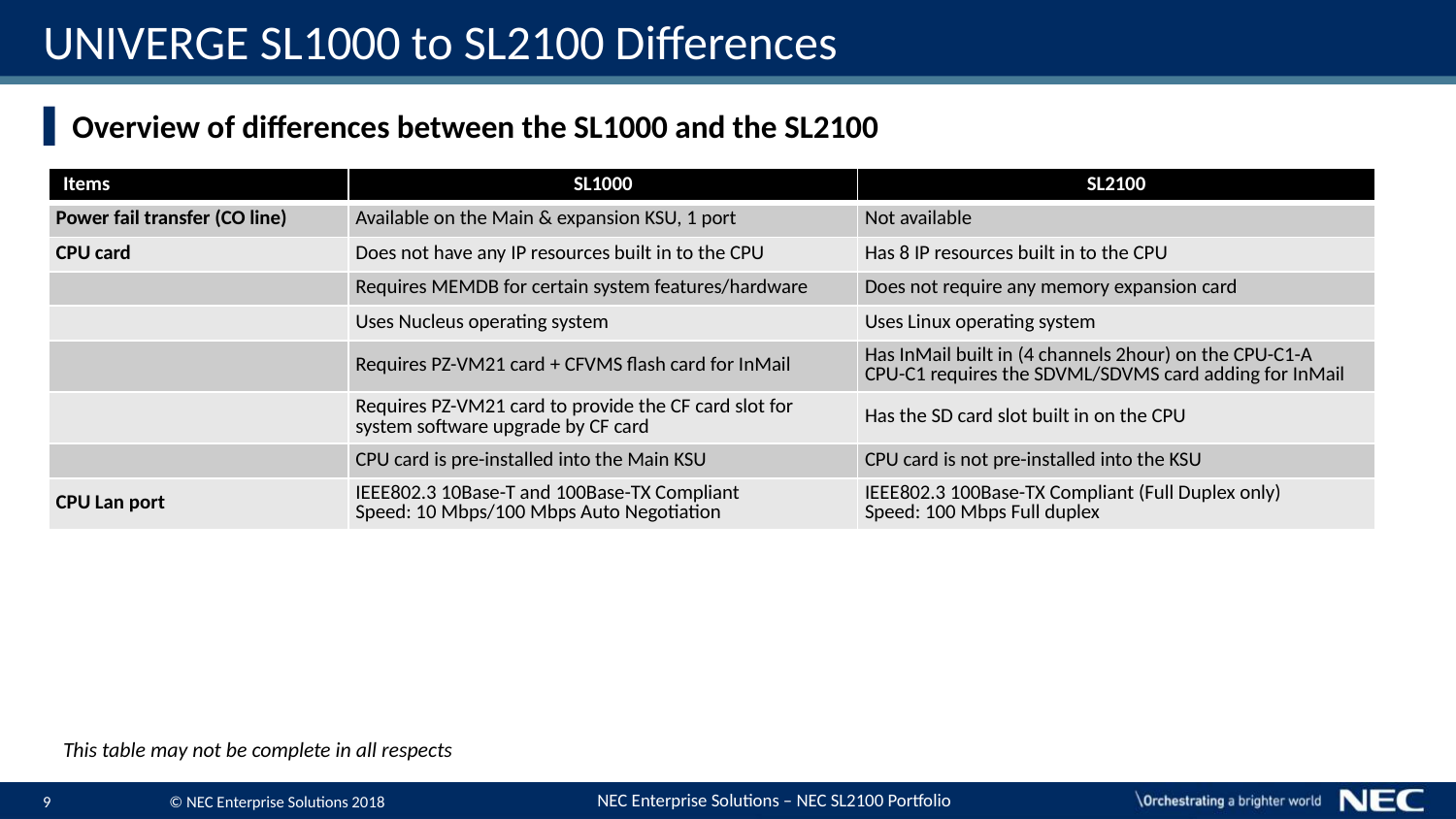

# UNIVERGE SL1000 to SL2100 Differences
Overview of differences between the SL1000 and the SL2100

| Items | SL1000 | SL2100 |
| --- | --- | --- |
| Power fail transfer (CO line) | Available on the Main & expansion KSU, 1 port | Not available |
| CPU card | Does not have any IP resources built in to the CPU | Has 8 IP resources built in to the CPU |
|  | Requires MEMDB for certain system features/hardware | Does not require any memory expansion card |
|  | Uses Nucleus operating system | Uses Linux operating system |
|  | Requires PZ-VM21 card + CFVMS flash card for InMail | Has InMail built in (4 channels 2hour) on the CPU-C1-A CPU-C1 requires the SDVML/SDVMS card adding for InMail |
|  | Requires PZ-VM21 card to provide the CF card slot for system software upgrade by CF card | Has the SD card slot built in on the CPU |
|  | CPU card is pre-installed into the Main KSU | CPU card is not pre-installed into the KSU |
| CPU Lan port | IEEE802.3 10Base-T and 100Base-TX Compliant Speed: 10 Mbps/100 Mbps Auto Negotiation | IEEE802.3 100Base-TX Compliant (Full Duplex only) Speed: 100 Mbps Full duplex |
This table may not be complete in all respects